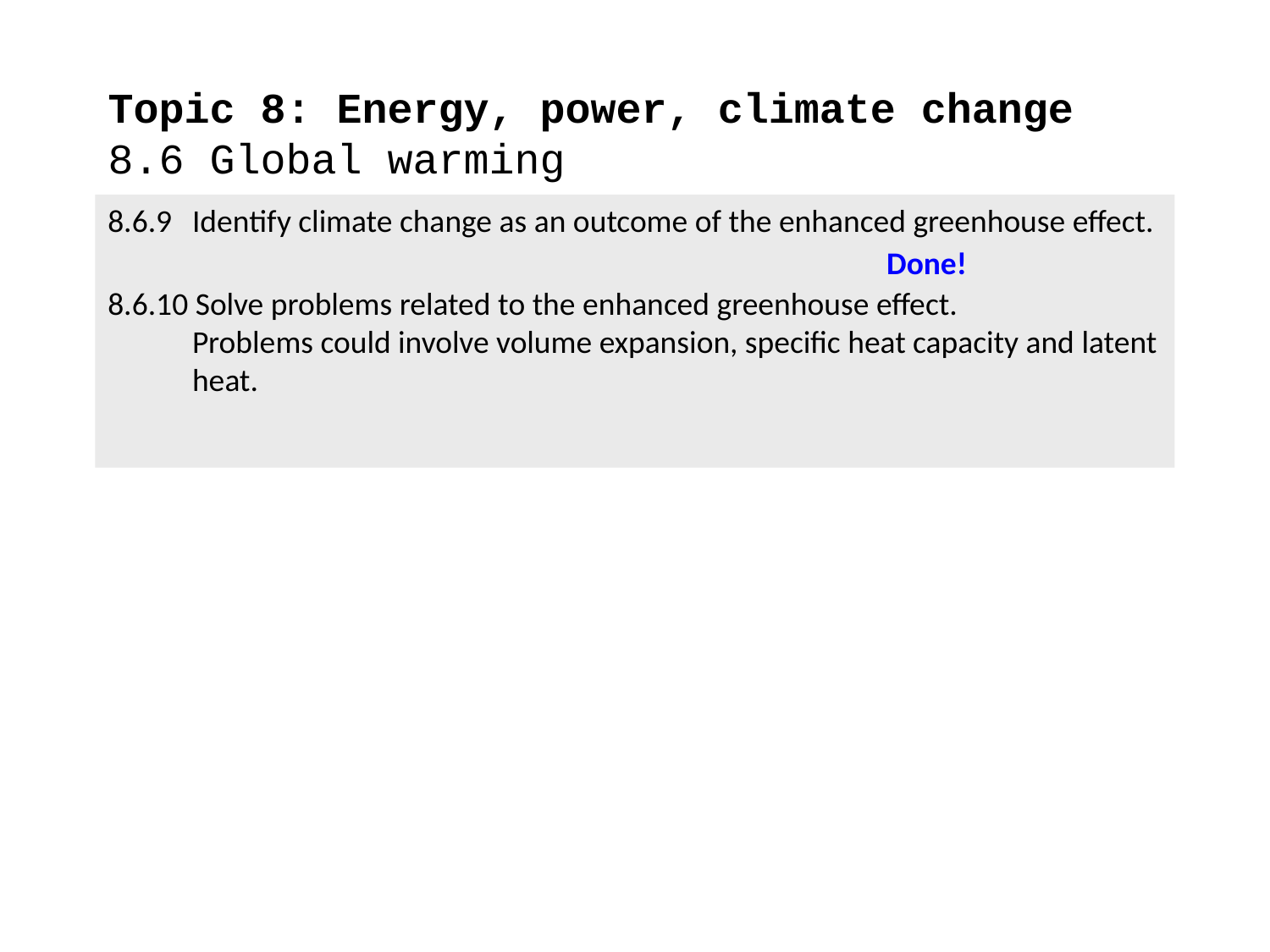

# Topic 8: Energy, power, climate change 8.6 Global warming
8.6.9	Identify climate change as an outcome of the enhanced greenhouse effect.
8.6.10 Solve problems related to the enhanced greenhouse effect.	Problems could involve volume expansion, specific heat capacity and latent heat.
Done!